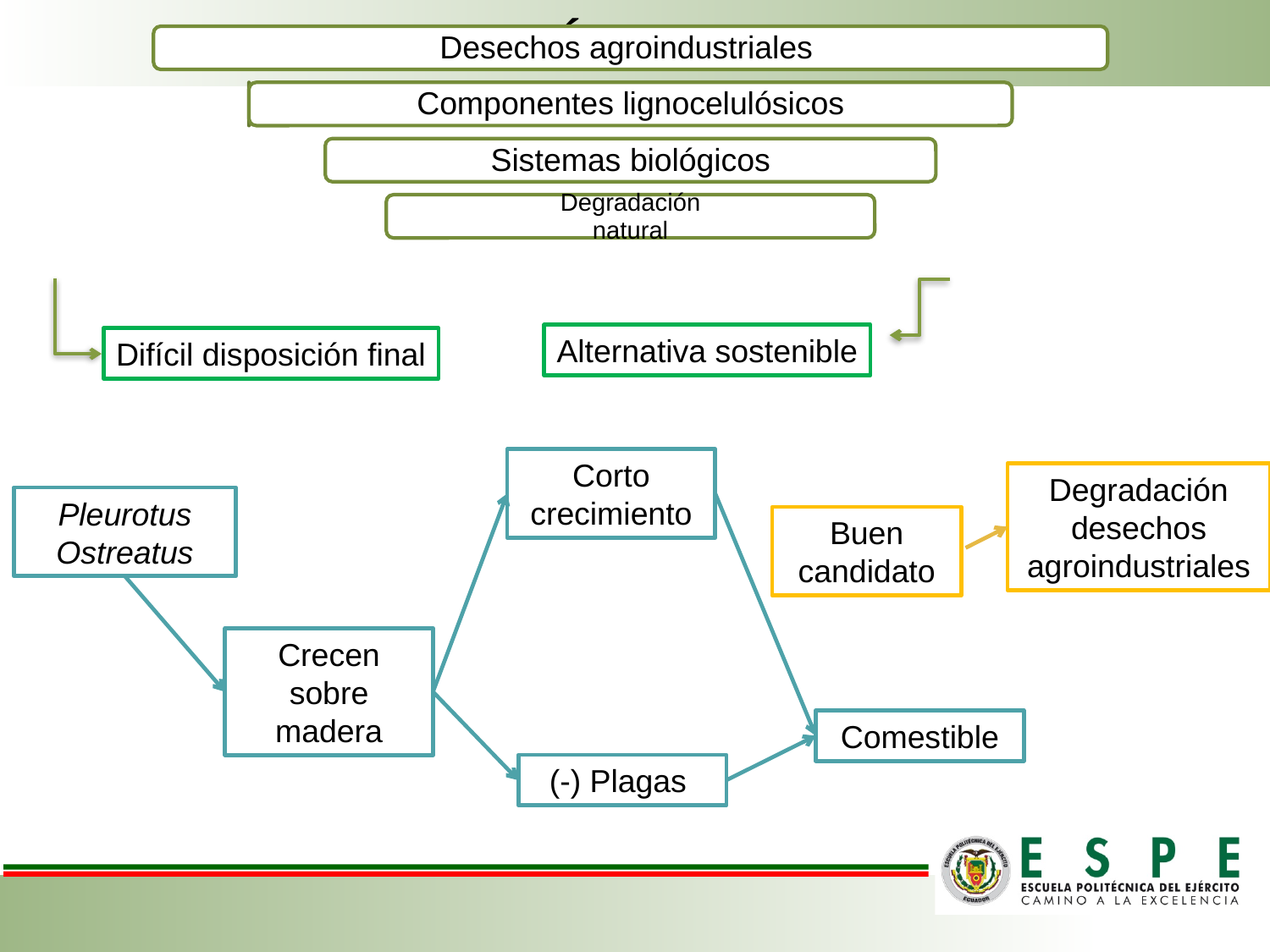

JUSTIFICACIÓN DEL PROBLEMA
Desechos agroindustriales
Degradación
natural
Componentes lignocelulósicos
Sistemas biológicos
Alternativa sostenible
Difícil disposición final
Corto crecimiento
Degradación desechos agroindustriales
Pleurotus Ostreatus
Buen candidato
Crecen sobre madera
Comestible
(-) Plagas